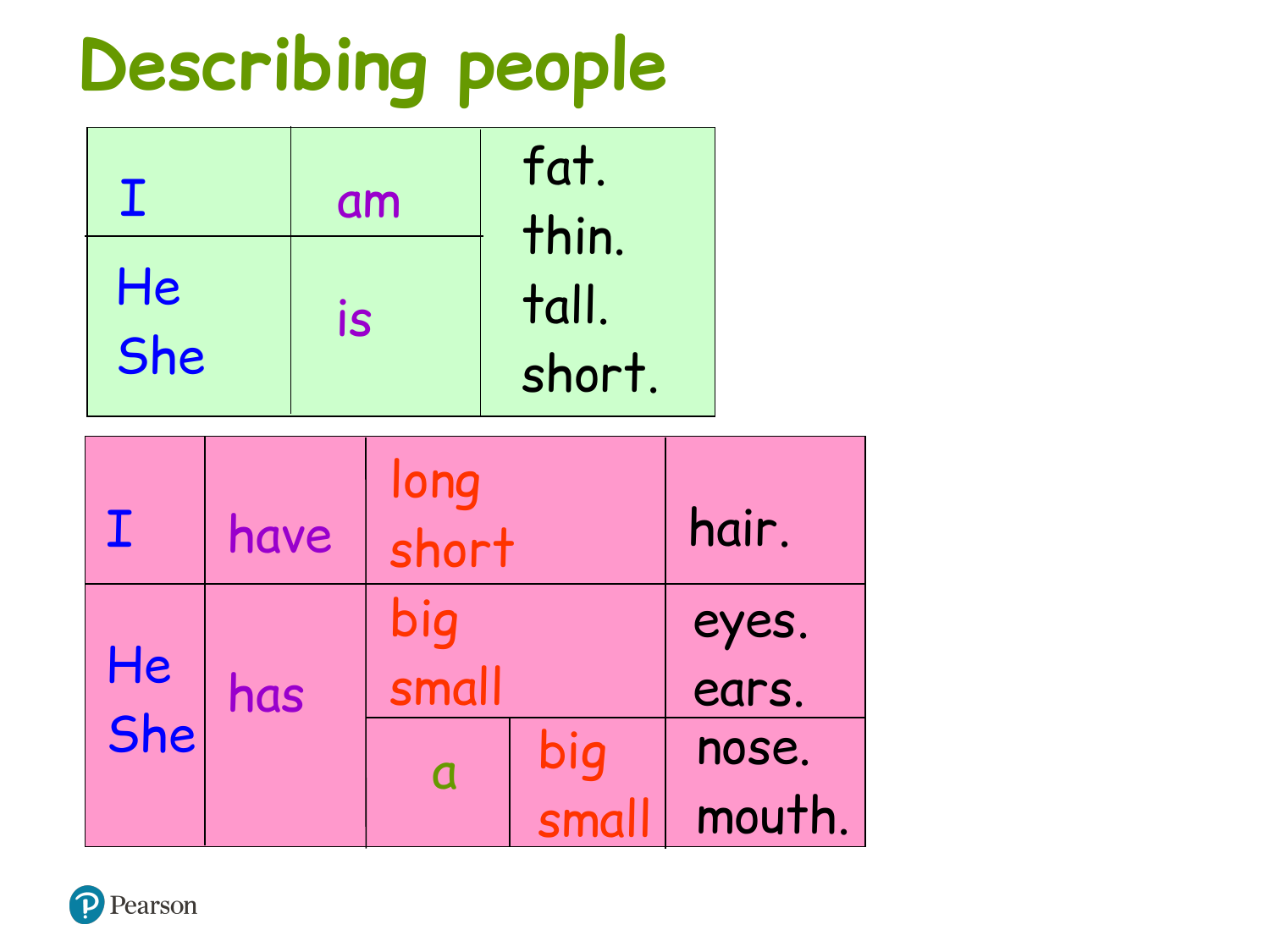

Describing people

fat.
thin.
tall.
short.
I
am
He
She
is

long
short
big
small
hair.
I
have
eyes.
ears.
He
She
has
nose.
mouth.
big
small
a